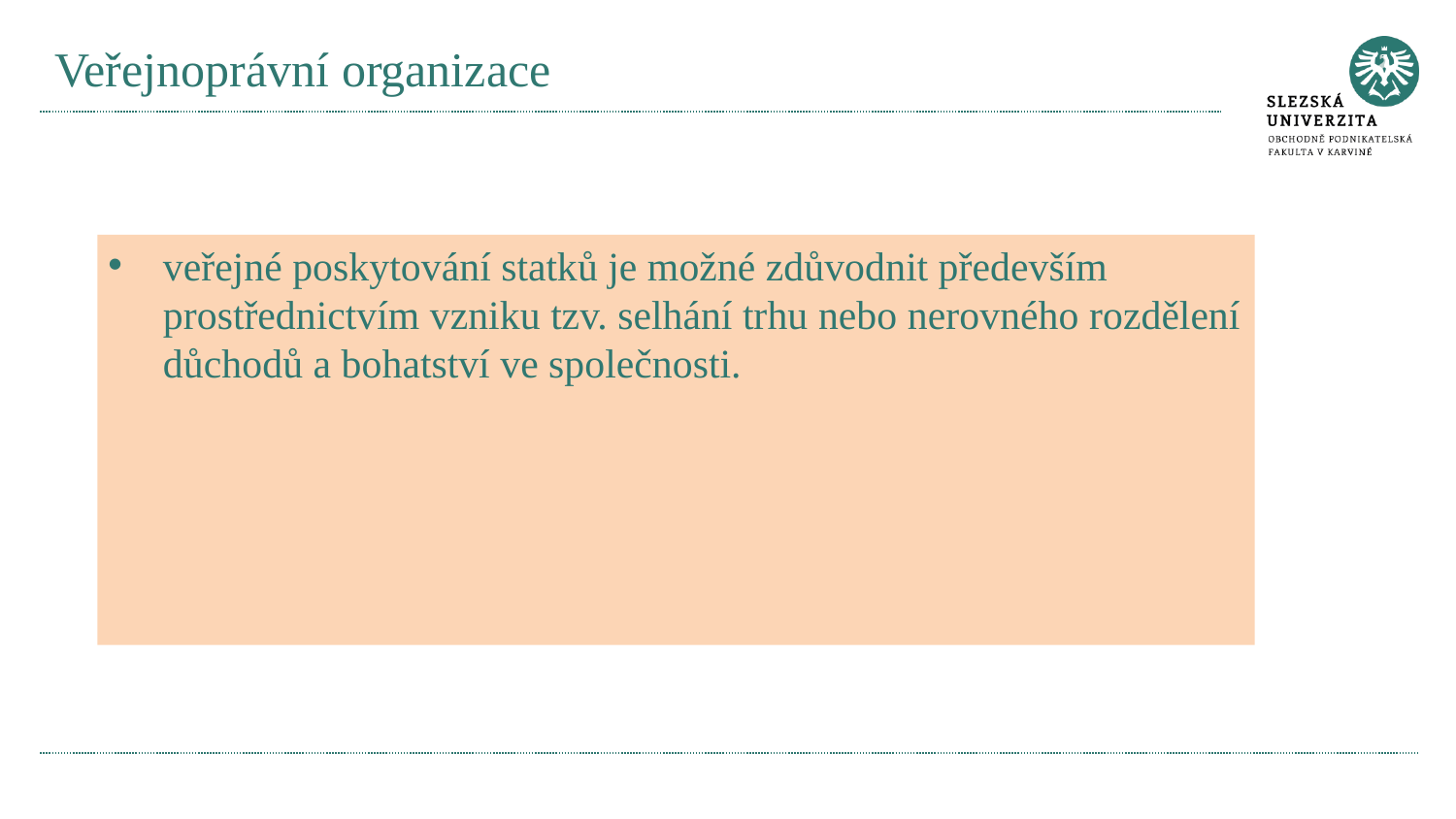

# Veřejnoprávní organizace
veřejné poskytování statků je možné zdůvodnit především prostřednictvím vzniku tzv. selhání trhu nebo nerovného rozdělení důchodů a bohatství ve společnosti.